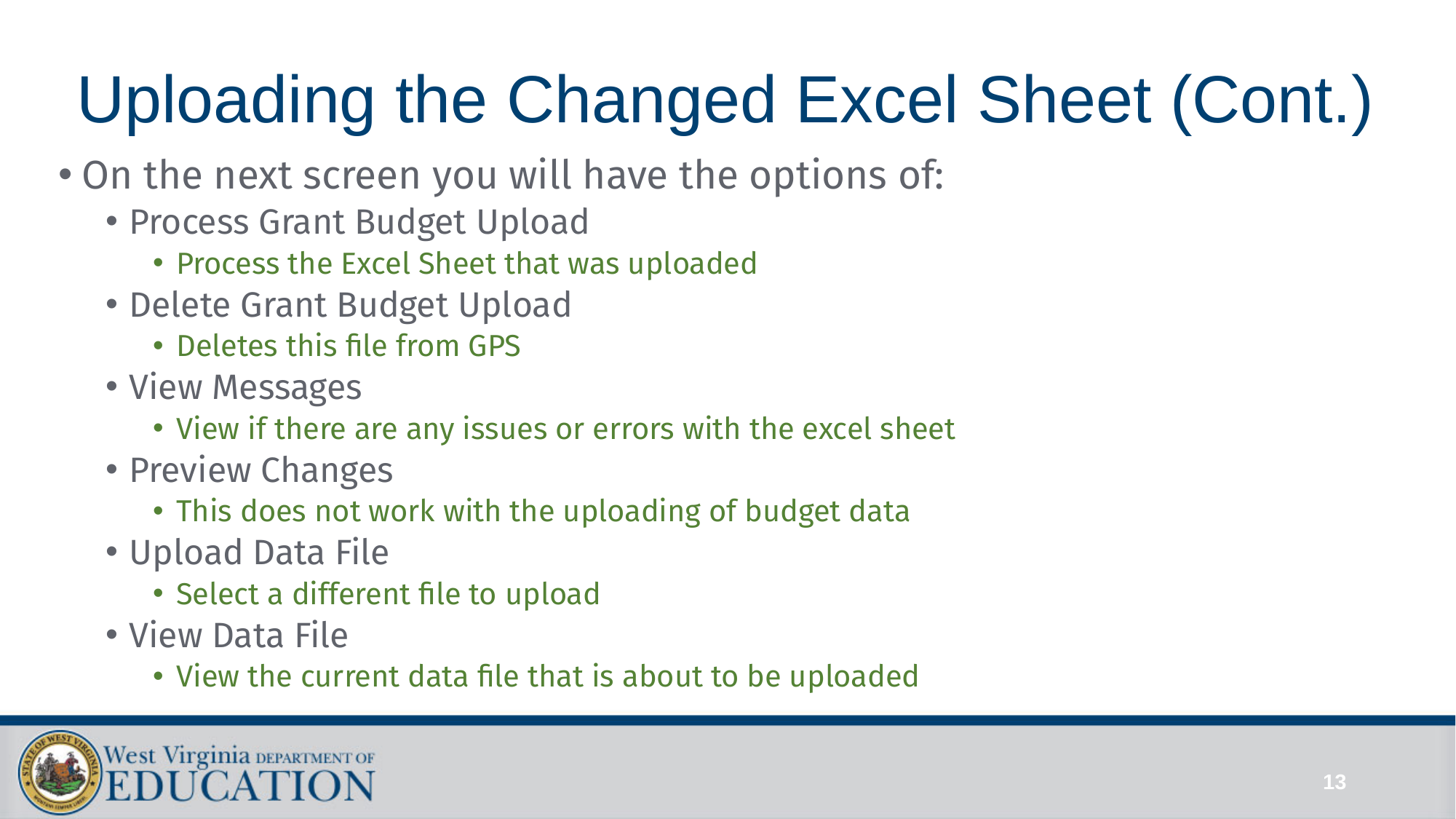

# Uploading the Changed Excel Sheet (Cont.)
On the next screen you will have the options of:
Process Grant Budget Upload
Process the Excel Sheet that was uploaded
Delete Grant Budget Upload
Deletes this file from GPS
View Messages
View if there are any issues or errors with the excel sheet
Preview Changes
This does not work with the uploading of budget data
Upload Data File
Select a different file to upload
View Data File
View the current data file that is about to be uploaded

13